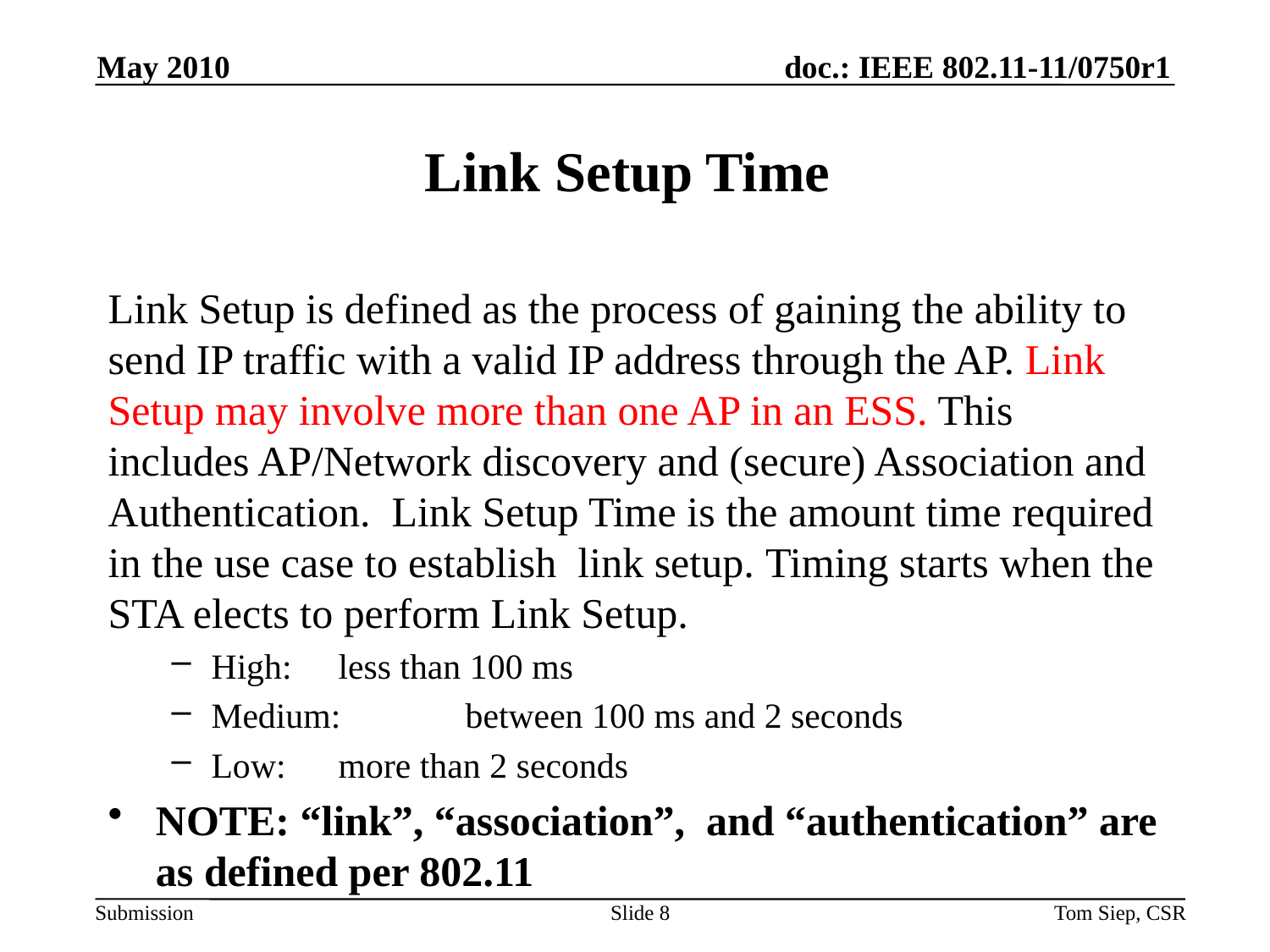

May 2010
# Link Setup Time
Link Setup is defined as the process of gaining the ability to send IP traffic with a valid IP address through the AP. Link Setup may involve more than one AP in an ESS. This includes AP/Network discovery and (secure) Association and Authentication.  Link Setup Time is the amount time required in the use case to establish  link setup. Timing starts when the STA elects to perform Link Setup.
High:	less than 100 ms
Medium:	between 100 ms and 2 seconds
Low:	more than 2 seconds
NOTE: “link”, “association”,  and “authentication” are as defined per 802.11

Slide 8
Tom Siep, CSR